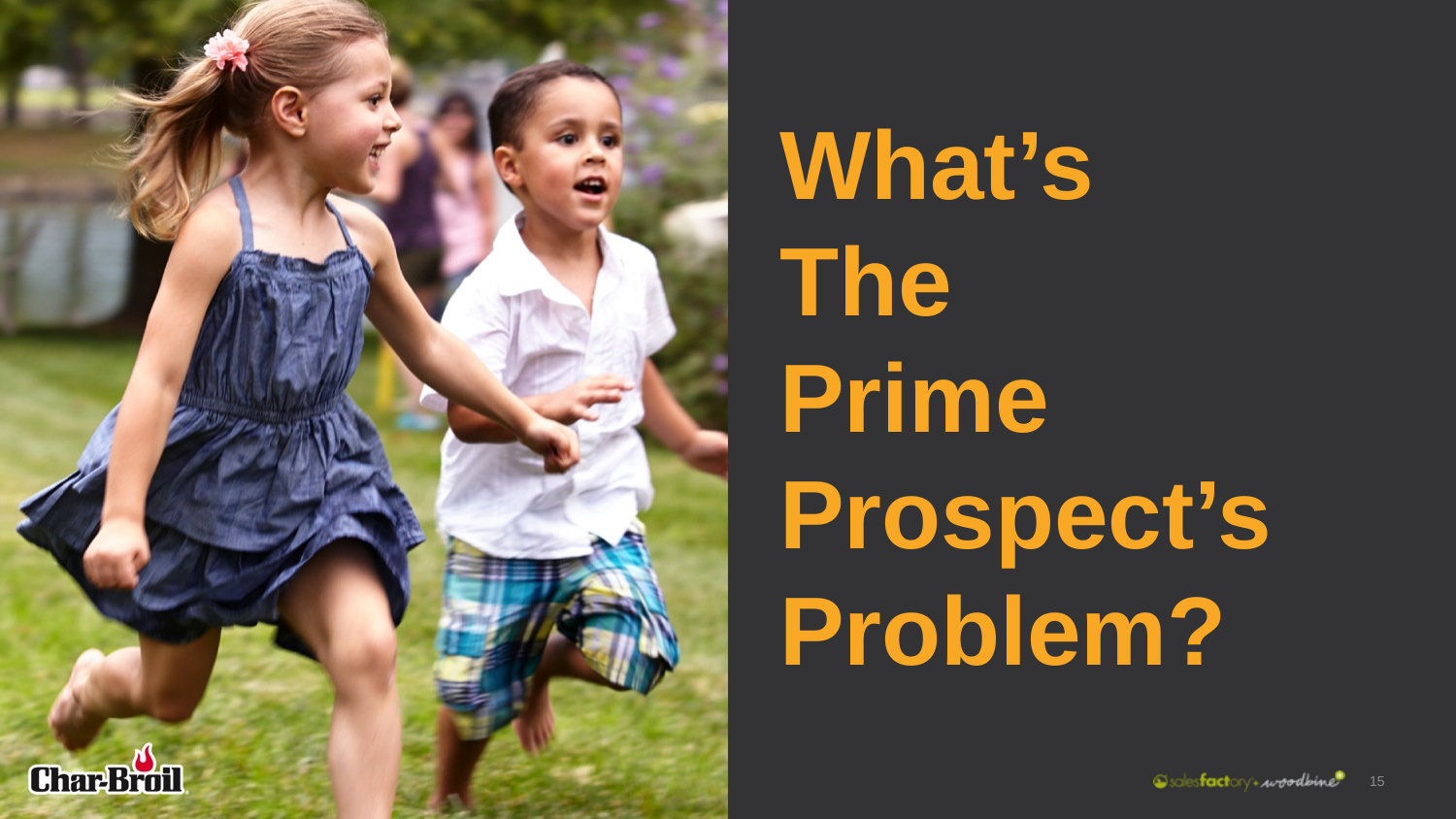

# What’s The Prime Prospect’s Problem?
15